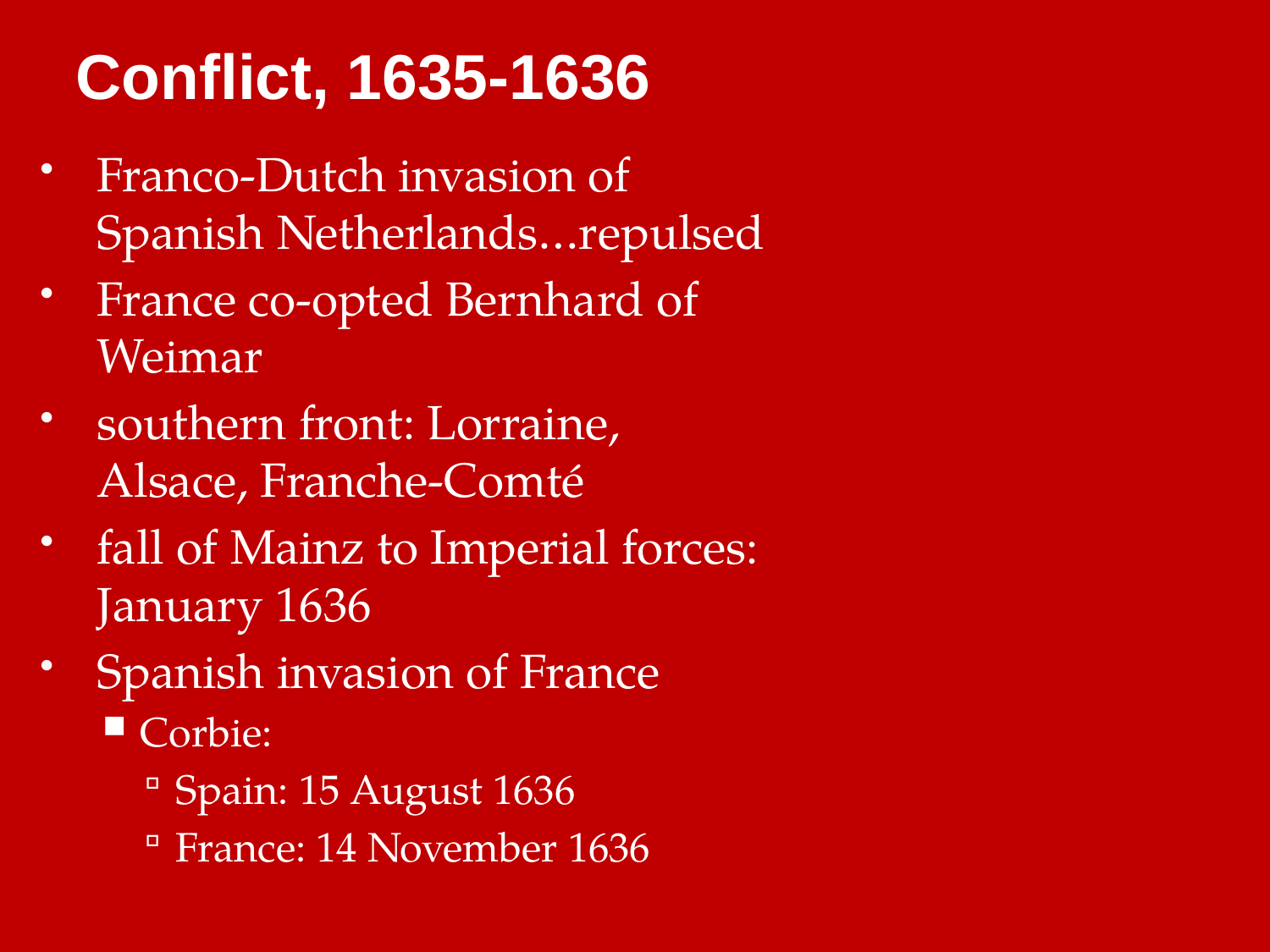

# Conflict, 1635-1636
Franco-Dutch invasion of Spanish Netherlands…repulsed
France co-opted Bernhard of Weimar
southern front: Lorraine, Alsace, Franche-Comté
fall of Mainz to Imperial forces: January 1636
Spanish invasion of France
Corbie:
Spain: 15 August 1636
France: 14 November 1636